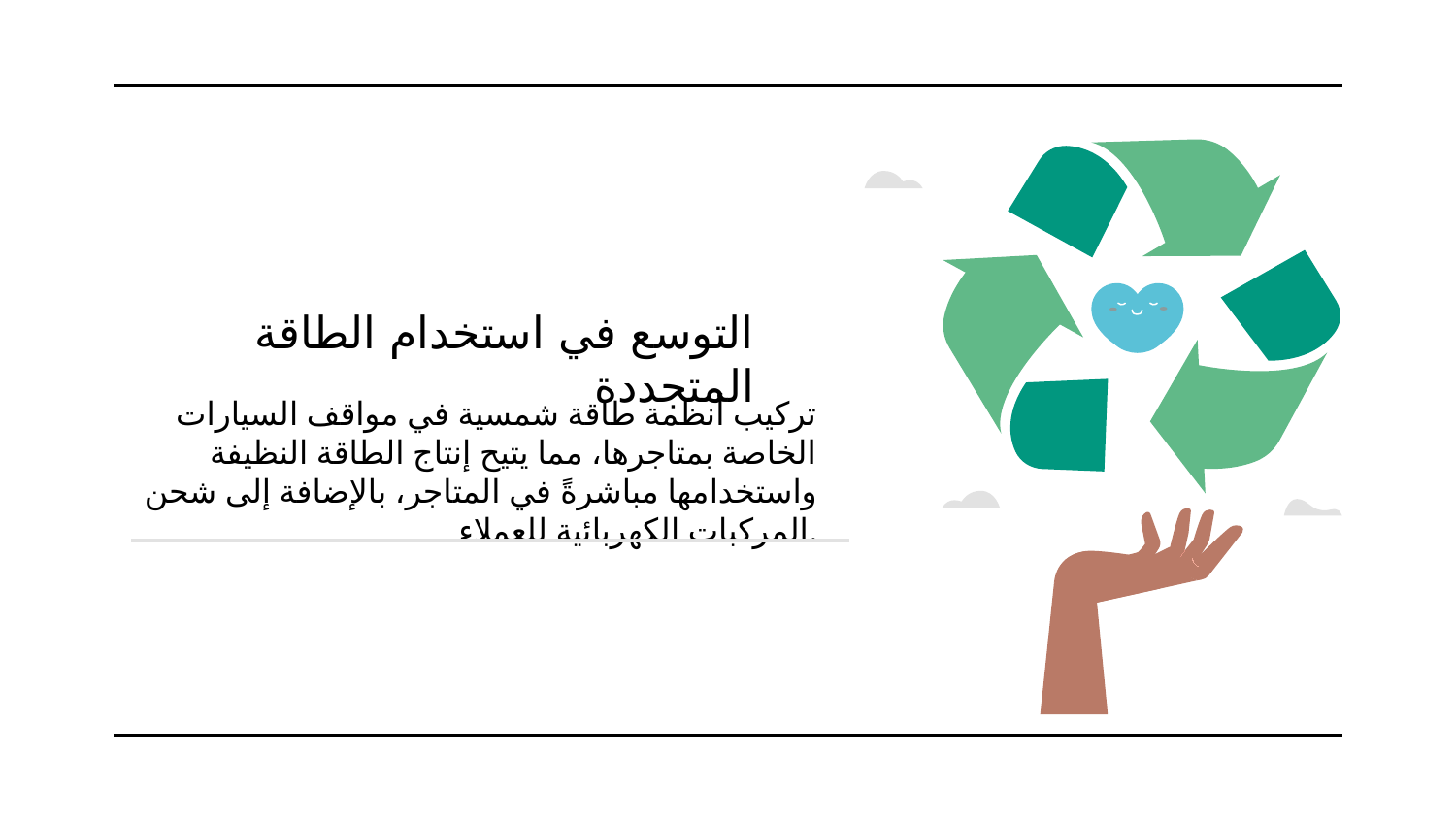

التوسع في استخدام الطاقة المتجددة
تركيب أنظمة طاقة شمسية في مواقف السيارات الخاصة بمتاجرها، مما يتيح إنتاج الطاقة النظيفة واستخدامها مباشرةً في المتاجر، بالإضافة إلى شحن المركبات الكهربائية للعملاء.